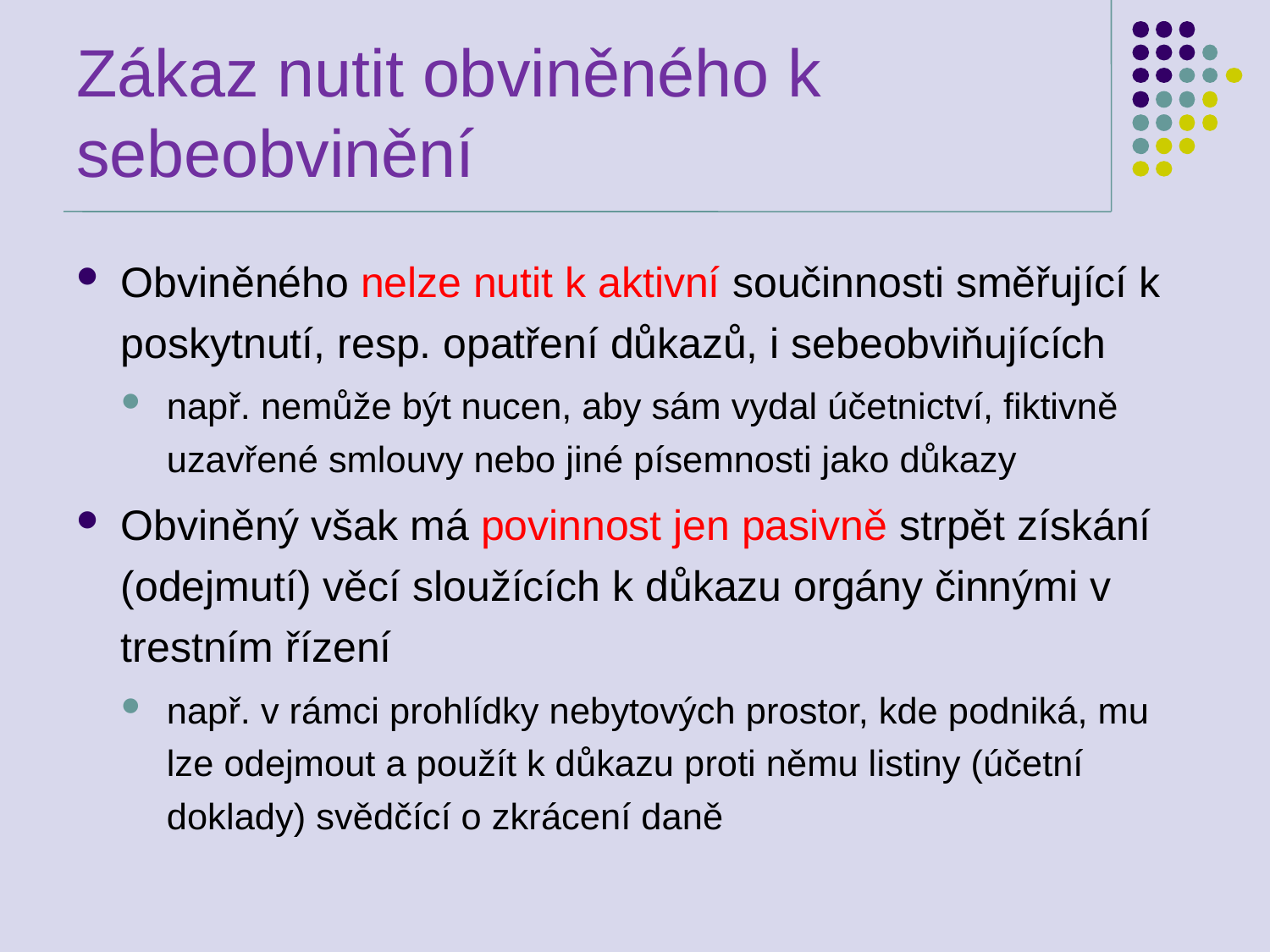

# Zákaz nutit obviněného k sebeobvinění
Obviněného nelze nutit k aktivní součinnosti směřující k poskytnutí, resp. opatření důkazů, i sebeobviňujících
např. nemůže být nucen, aby sám vydal účetnictví, fiktivně uzavřené smlouvy nebo jiné písemnosti jako důkazy
Obviněný však má povinnost jen pasivně strpět získání (odejmutí) věcí sloužících k důkazu orgány činnými v trestním řízení
např. v rámci prohlídky nebytových prostor, kde podniká, mu lze odejmout a použít k důkazu proti němu listiny (účetní doklady) svědčící o zkrácení daně